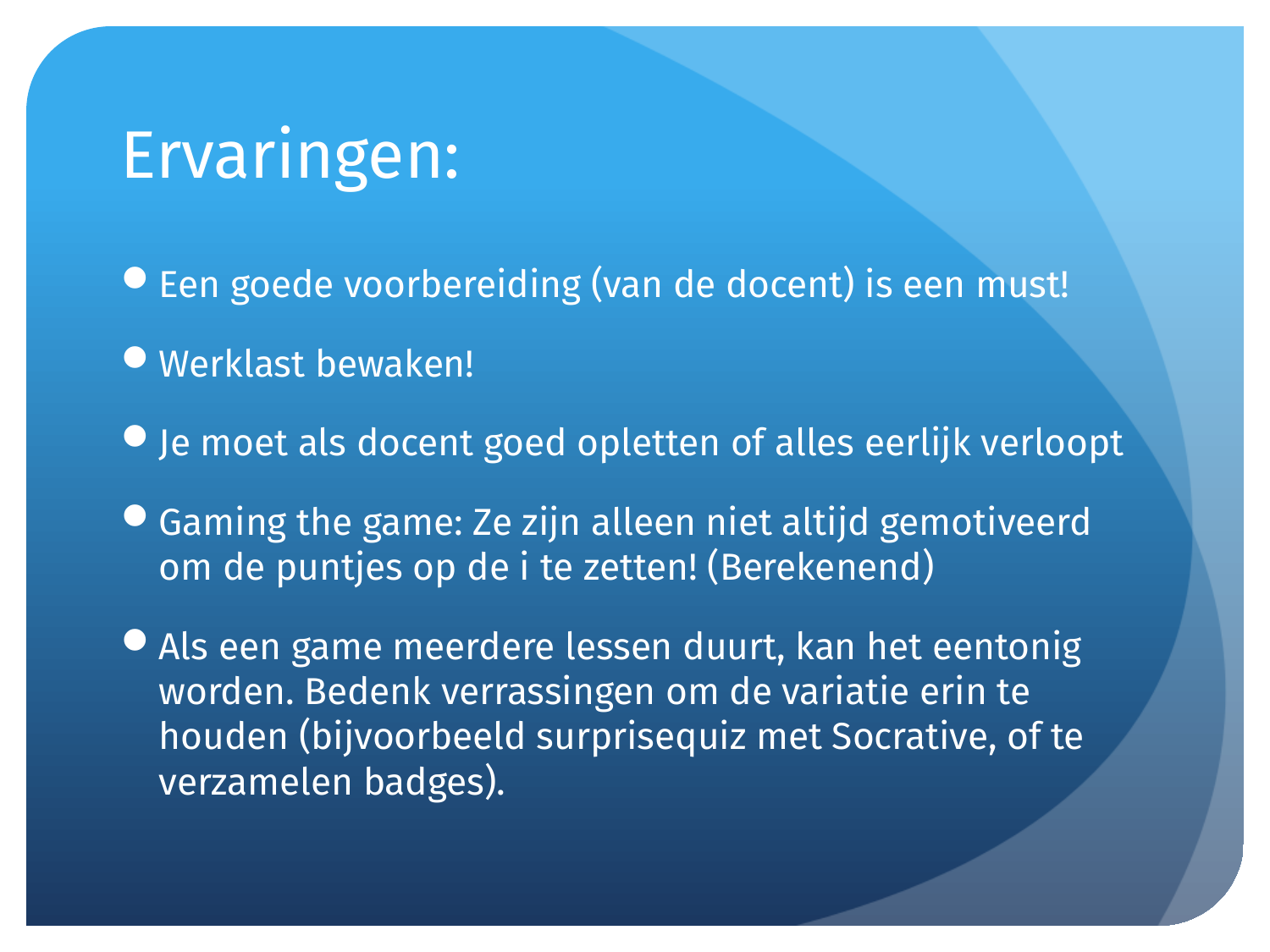

# Ervaringen:
Een goede voorbereiding (van de docent) is een must!
Werklast bewaken!
Je moet als docent goed opletten of alles eerlijk verloopt
Gaming the game: Ze zijn alleen niet altijd gemotiveerd om de puntjes op de i te zetten! (Berekenend)
Als een game meerdere lessen duurt, kan het eentonig worden. Bedenk verrassingen om de variatie erin te houden (bijvoorbeeld surprisequiz met Socrative, of te verzamelen badges).